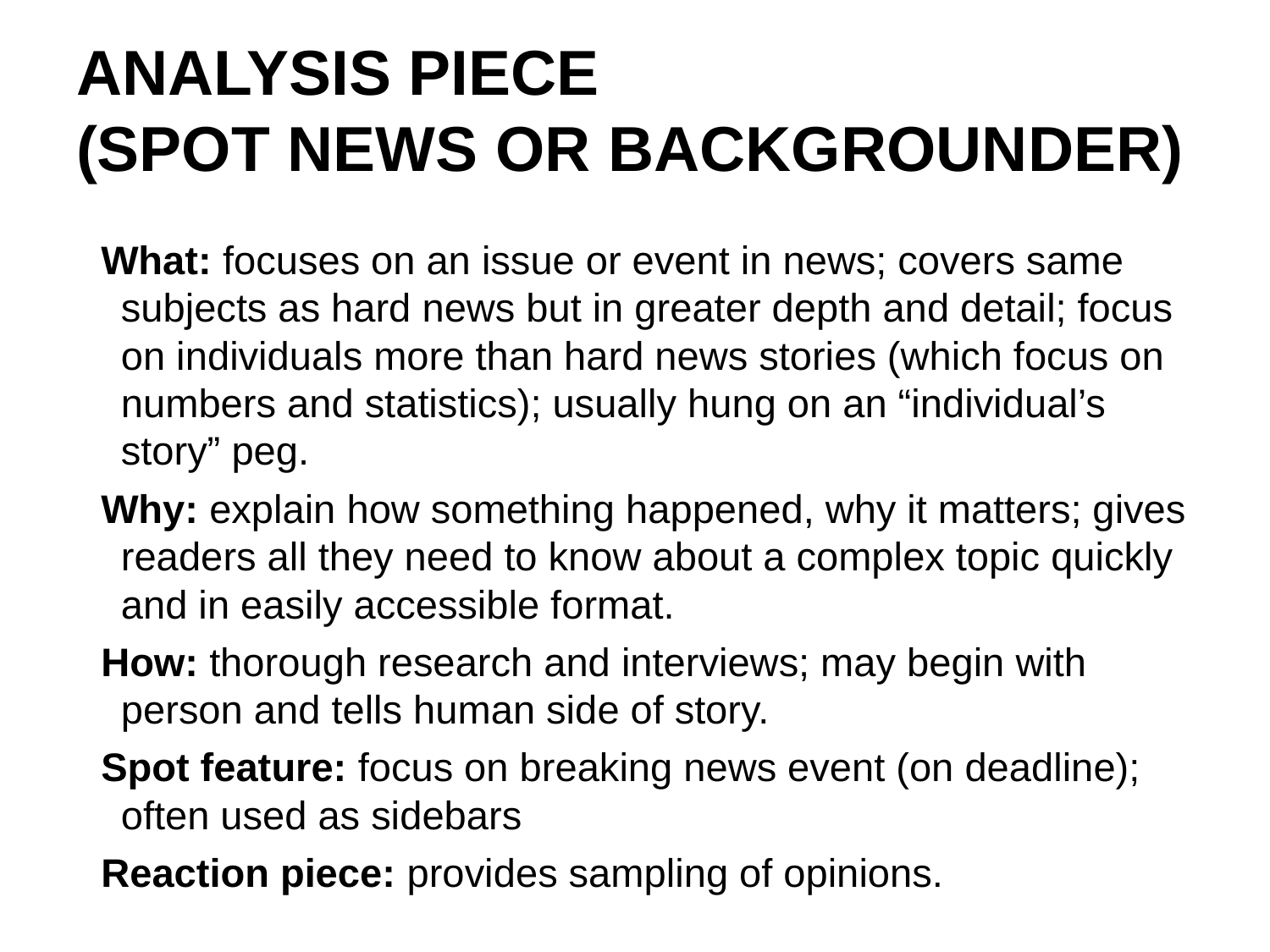

# ANALYSIS PIECE (SPOT NEWS OR BACKGROUNDER)
What: focuses on an issue or event in news; covers same subjects as hard news but in greater depth and detail; focus on individuals more than hard news stories (which focus on numbers and statistics); usually hung on an “individual’s story” peg.
Why: explain how something happened, why it matters; gives readers all they need to know about a complex topic quickly and in easily accessible format.
How: thorough research and interviews; may begin with person and tells human side of story.
Spot feature: focus on breaking news event (on deadline); often used as sidebars
Reaction piece: provides sampling of opinions.